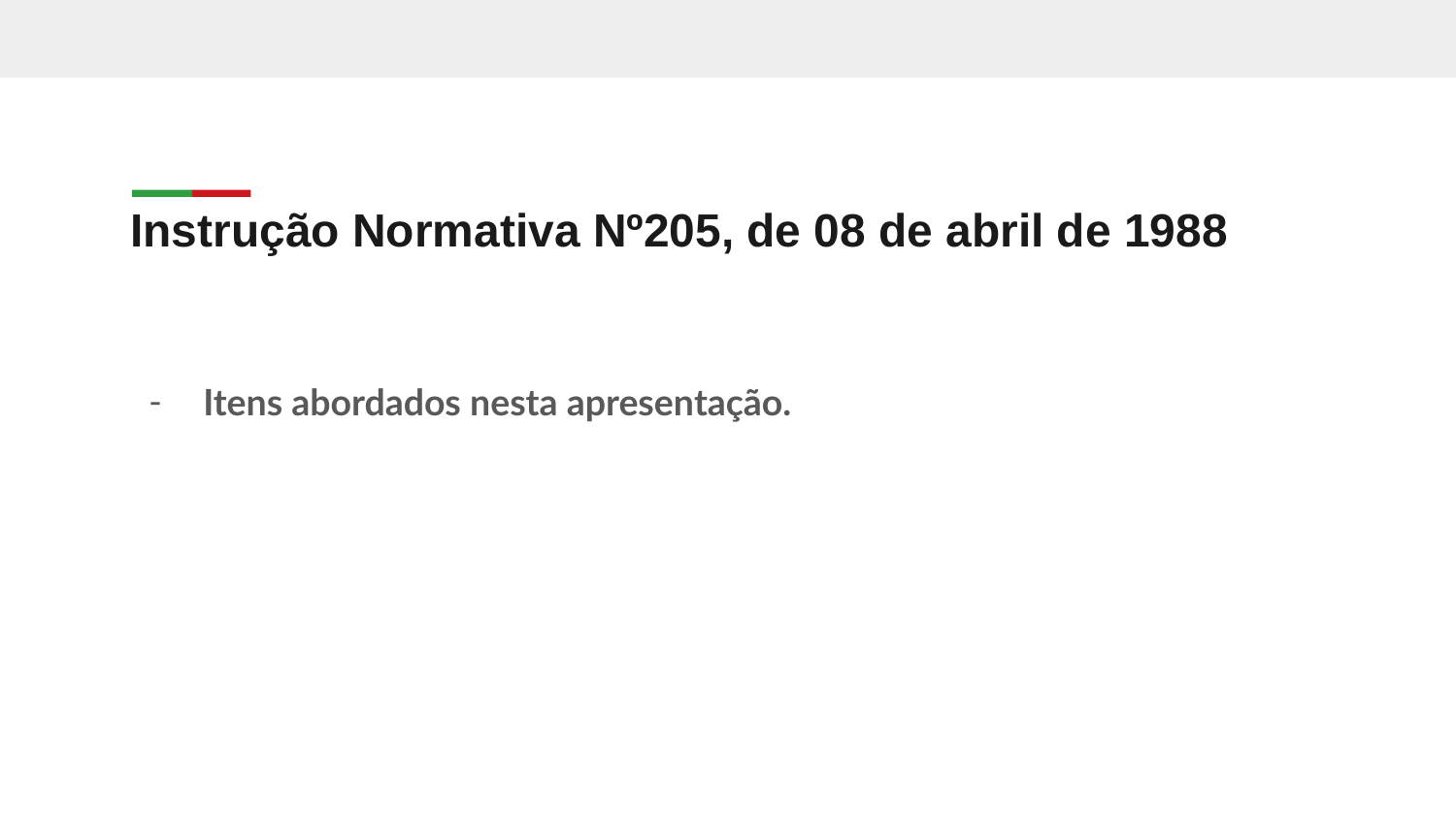

Instrução Normativa Nº205, de 08 de abril de 1988

Itens abordados nesta apresentação.